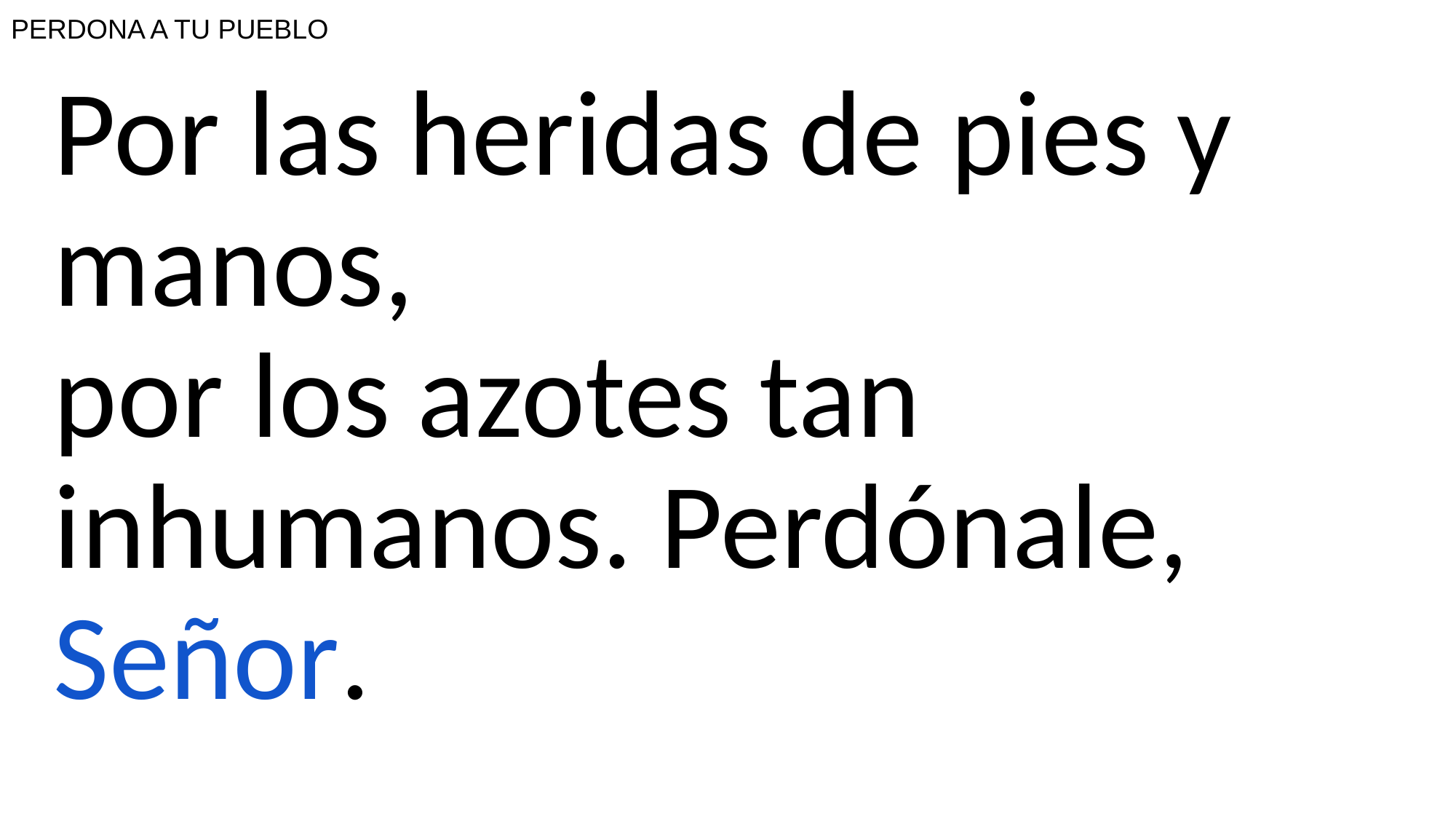

# PERDONA A TU PUEBLO
Por las heridas de pies y manos,
por los azotes tan inhumanos. Perdónale, Señor.